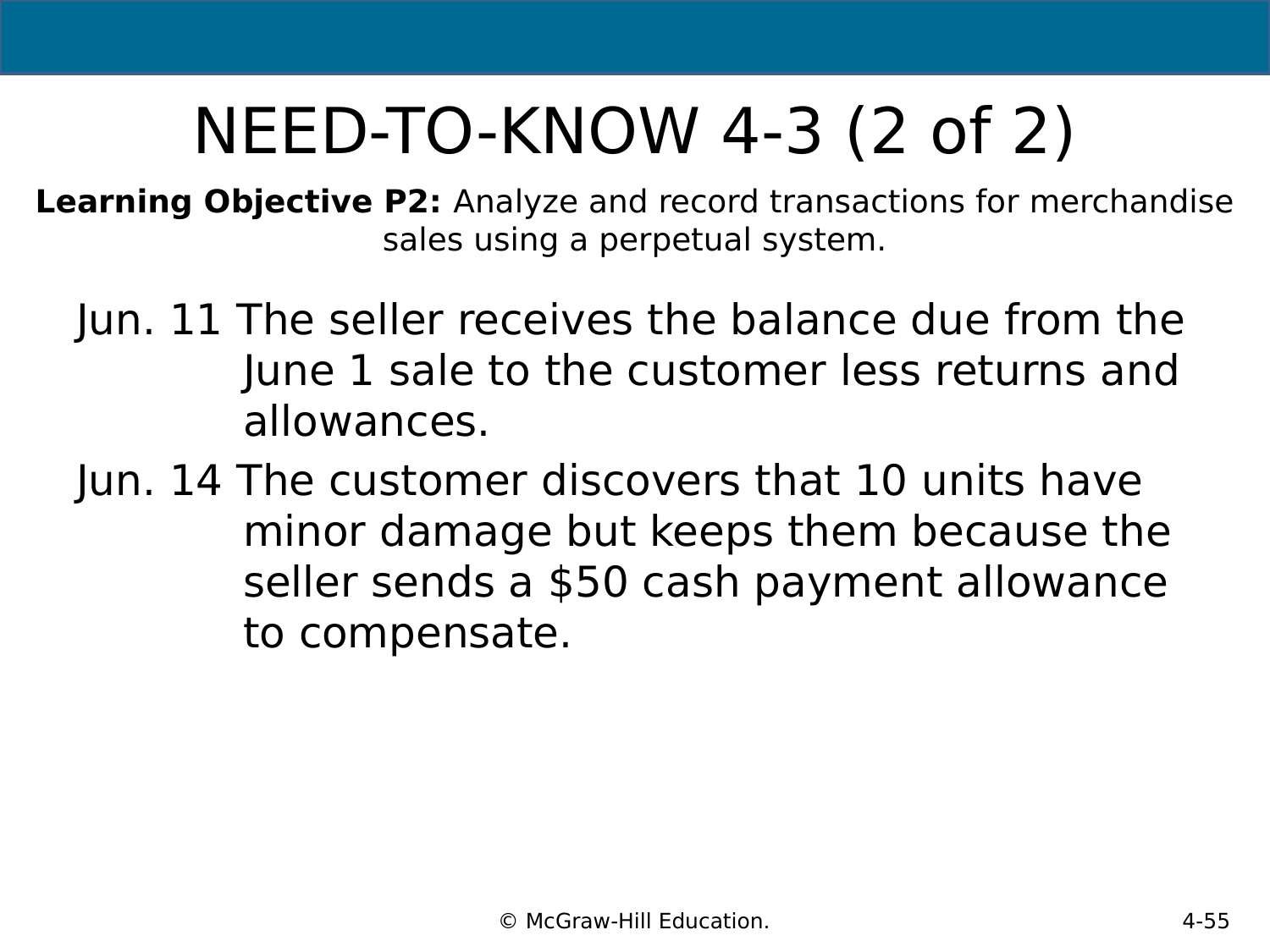

# NEED-TO-KNOW 4-3 (2 of 2)
Learning Objective P2: Analyze and record transactions for merchandise sales using a perpetual system.
Jun. 11 The seller receives the balance due from the June 1 sale to the customer less returns and allowances.
Jun. 14 The customer discovers that 10 units have minor damage but keeps them because the seller sends a $50 cash payment allowance to compensate.